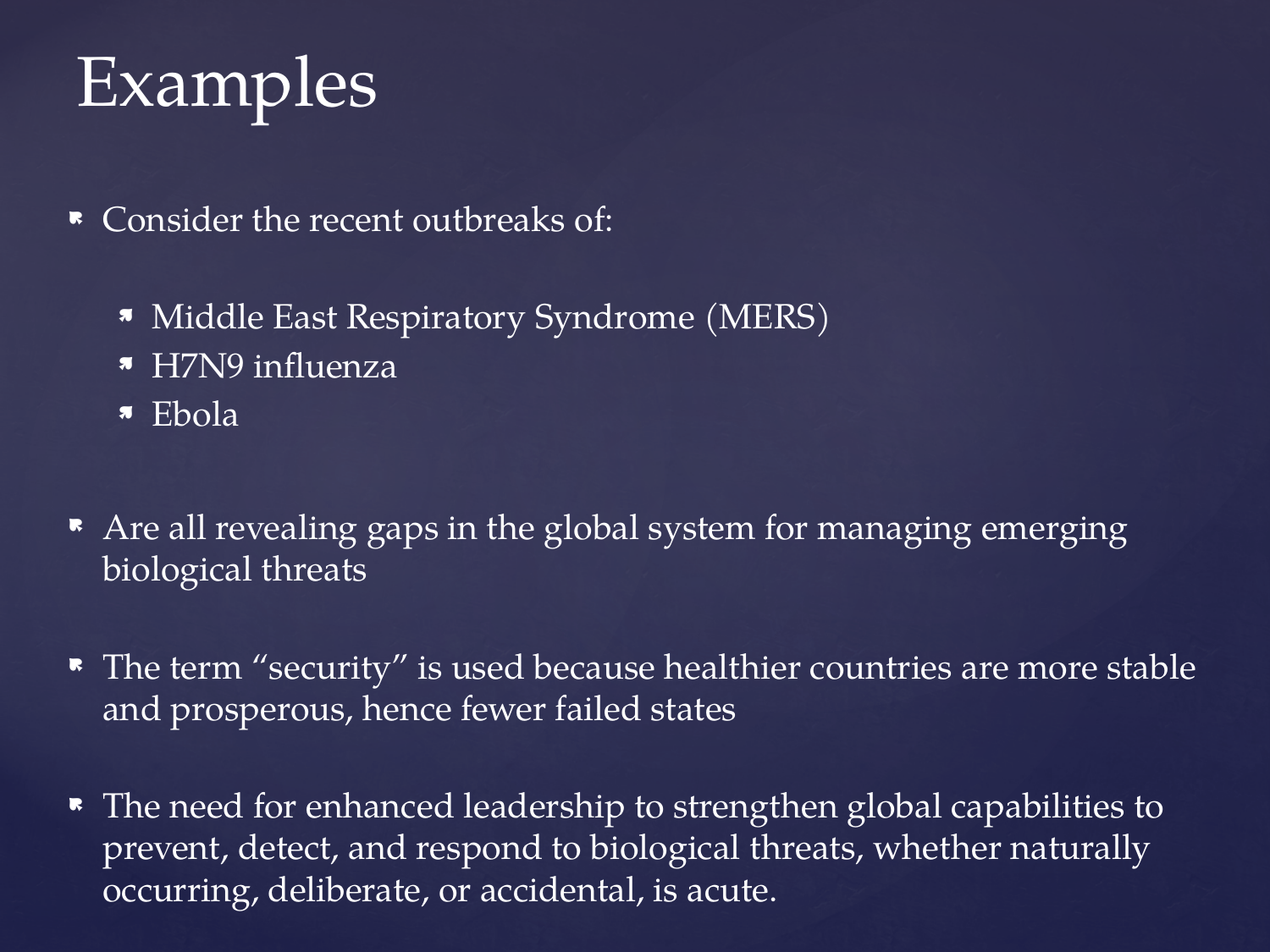

# Examples
Consider the recent outbreaks of:

Middle East Respiratory Syndrome (MERS)
H7N9 influenza
Ebola

Are all revealing gaps in the global system for managing emerging biological threats

The term “security” is used because healthier countries are more stable and prosperous, hence fewer failed states

The need for enhanced leadership to strengthen global capabilities to prevent, detect, and respond to biological threats, whether naturally occurring, deliberate, or accidental, is acute.